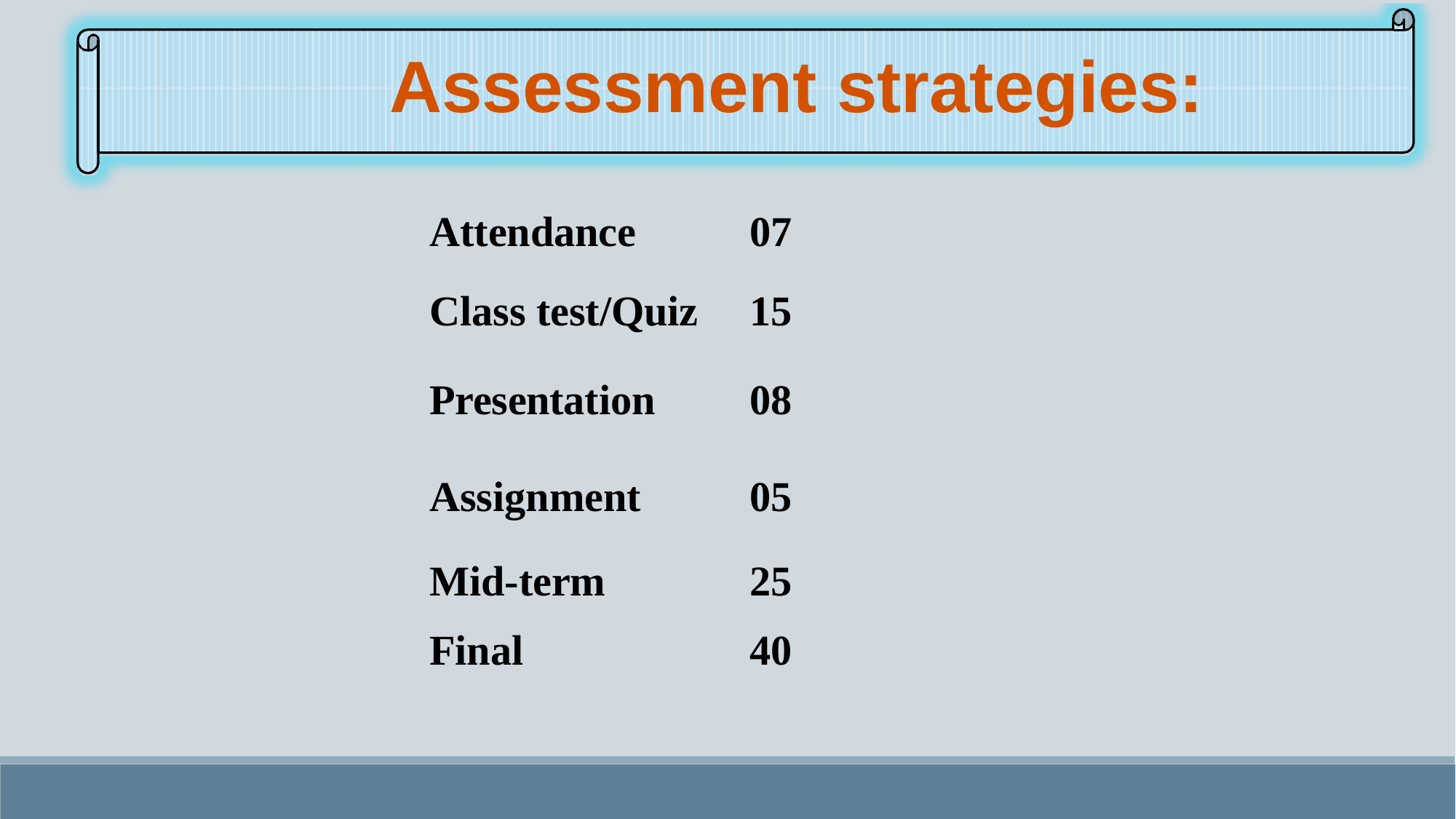

# Assessment strategies:
| Attendance | 07 |
| --- | --- |
| Class test/Quiz | 15 |
| Presentation | 08 |
| Assignment | 05 |
| Mid-term | 25 |
| Final | 40 |